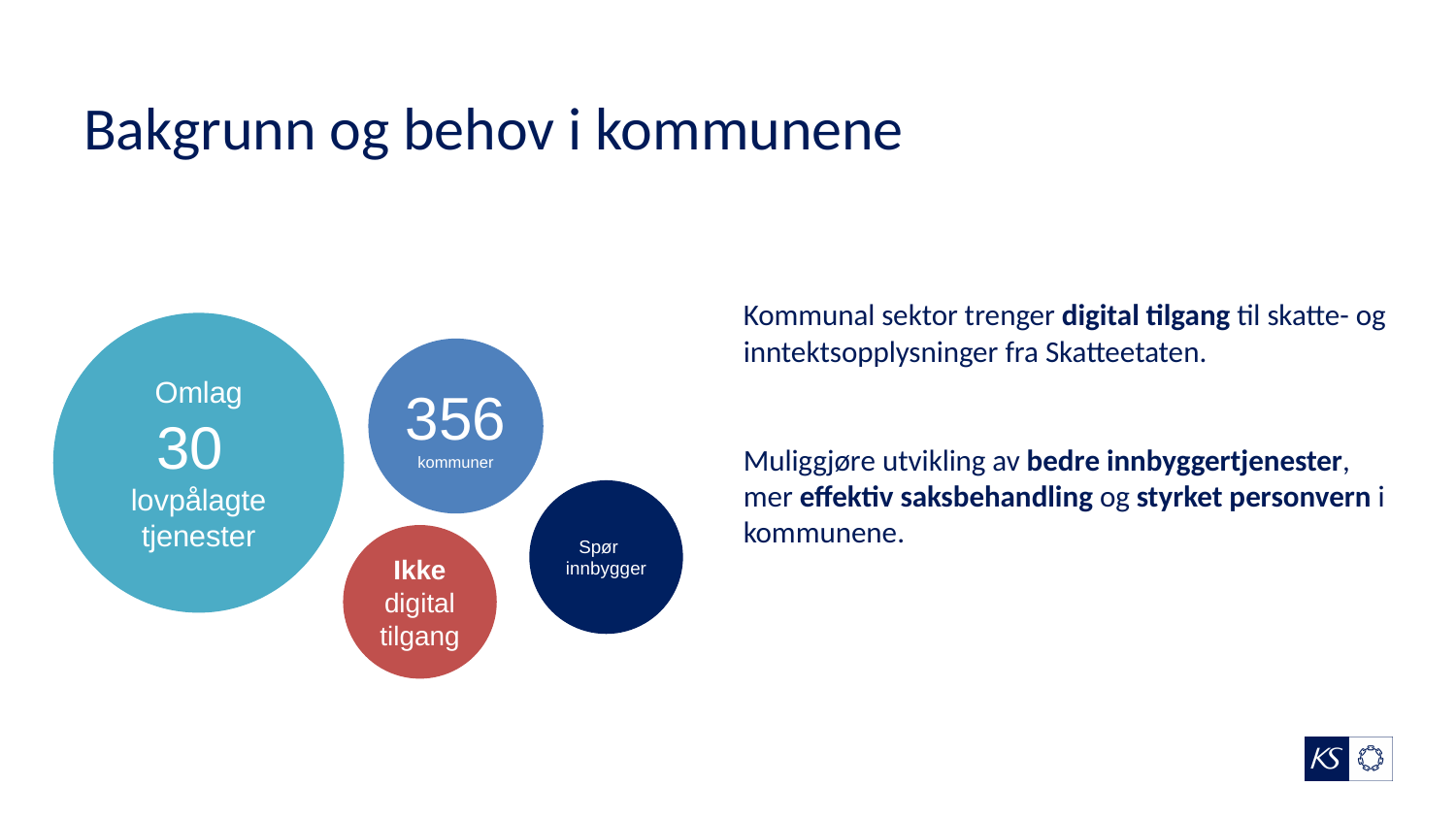

# Bakgrunn og behov i kommunene

Kommunal sektor trenger digital tilgang til skatte- og inntektsopplysninger fra Skatteetaten.

Muliggjøre utvikling av bedre innbyggertjenester, mer effektiv saksbehandling og styrket personvern i kommunene.

Omlag
30
lovpålagte tjenester
356 kommuner
Spør    innbygger
Ikke digital tilgang